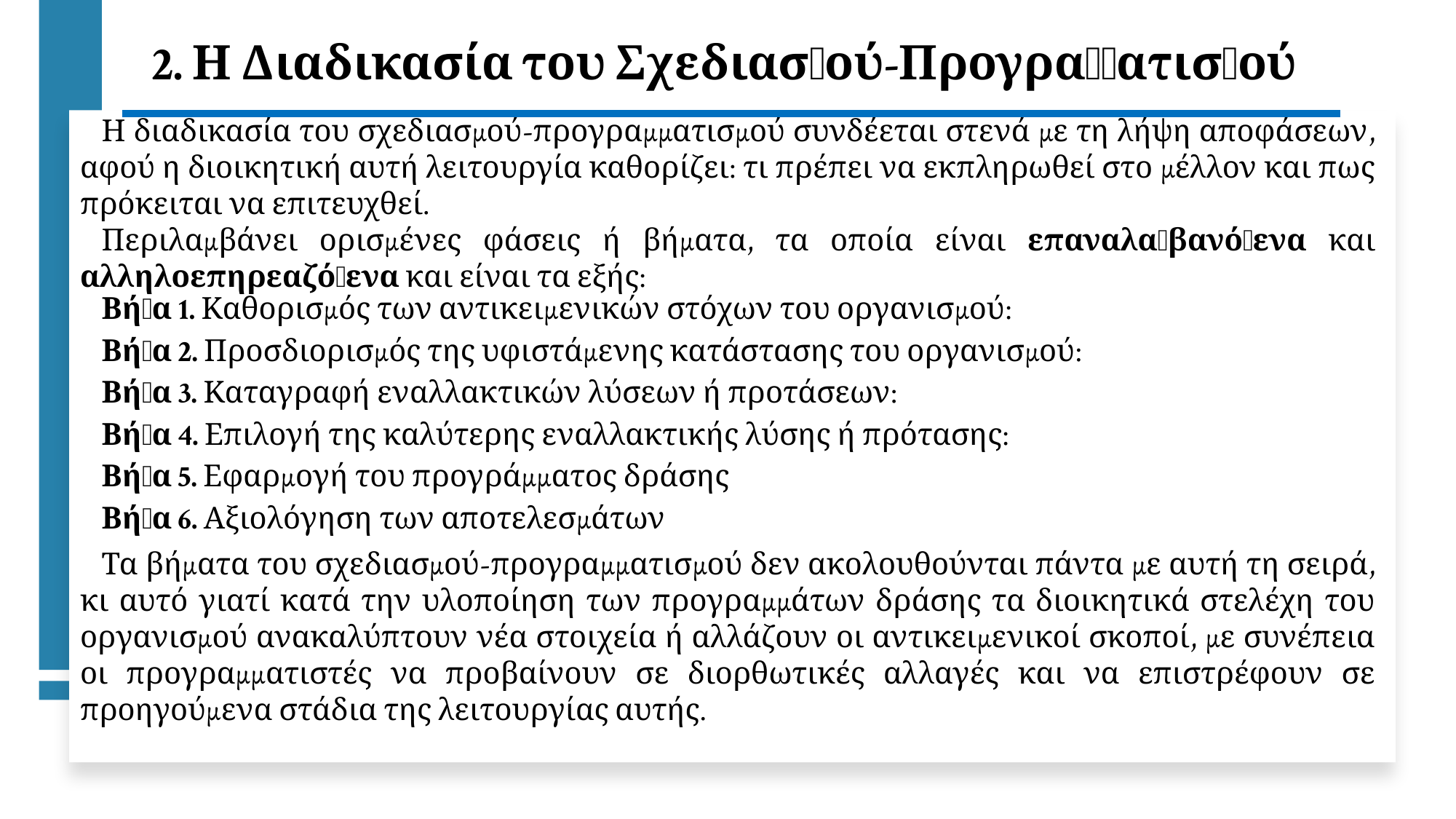

2. Η Διαδικασία του Σχεδιασμού-Προγραμματισμού

Η διαδικασία του σχεδιασμού-προγραμματισμού συνδέεται στενά με τη λήψη αποφάσεων, αφού η διοικητική αυτή λειτουργία καθορίζει: τι πρέπει να εκπληρωθεί στο μέλλον και πως πρόκειται να επιτευχθεί.
Περιλαμβάνει ορισμένες φάσεις ή βήματα, τα οποία είναι επαναλαμβανόμενα και αλληλοεπηρεαζόμενα και είναι τα εξής:
Βήμα 1. Καθορισμός των αντικειμενικών στόχων του οργανισμού:
Βήμα 2. Προσδιορισμός της υφιστάμενης κατάστασης του οργανισμού:
Βήμα 3. Καταγραφή εναλλακτικών λύσεων ή προτάσεων:
Βήμα 4. Επιλογή της καλύτερης εναλλακτικής λύσης ή πρότασης:
Βήμα 5. Εφαρμογή του προγράμματος δράσης
Βήμα 6. Αξιολόγηση των αποτελεσμάτων
Τα βήματα του σχεδιασμού-προγραμματισμού δεν ακολουθούνται πάντα με αυτή τη σειρά, κι αυτό γιατί κατά την υλοποίηση των προγραμμάτων δράσης τα διοικητικά στελέχη του οργανισμού ανακαλύπτουν νέα στοιχεία ή αλλάζουν οι αντικειμενικοί σκοποί, με συνέπεια οι προγραμματιστές να προβαίνουν σε διορθωτικές αλλαγές και να επιστρέφουν σε προηγούμενα στάδια της λειτουργίας αυτής.